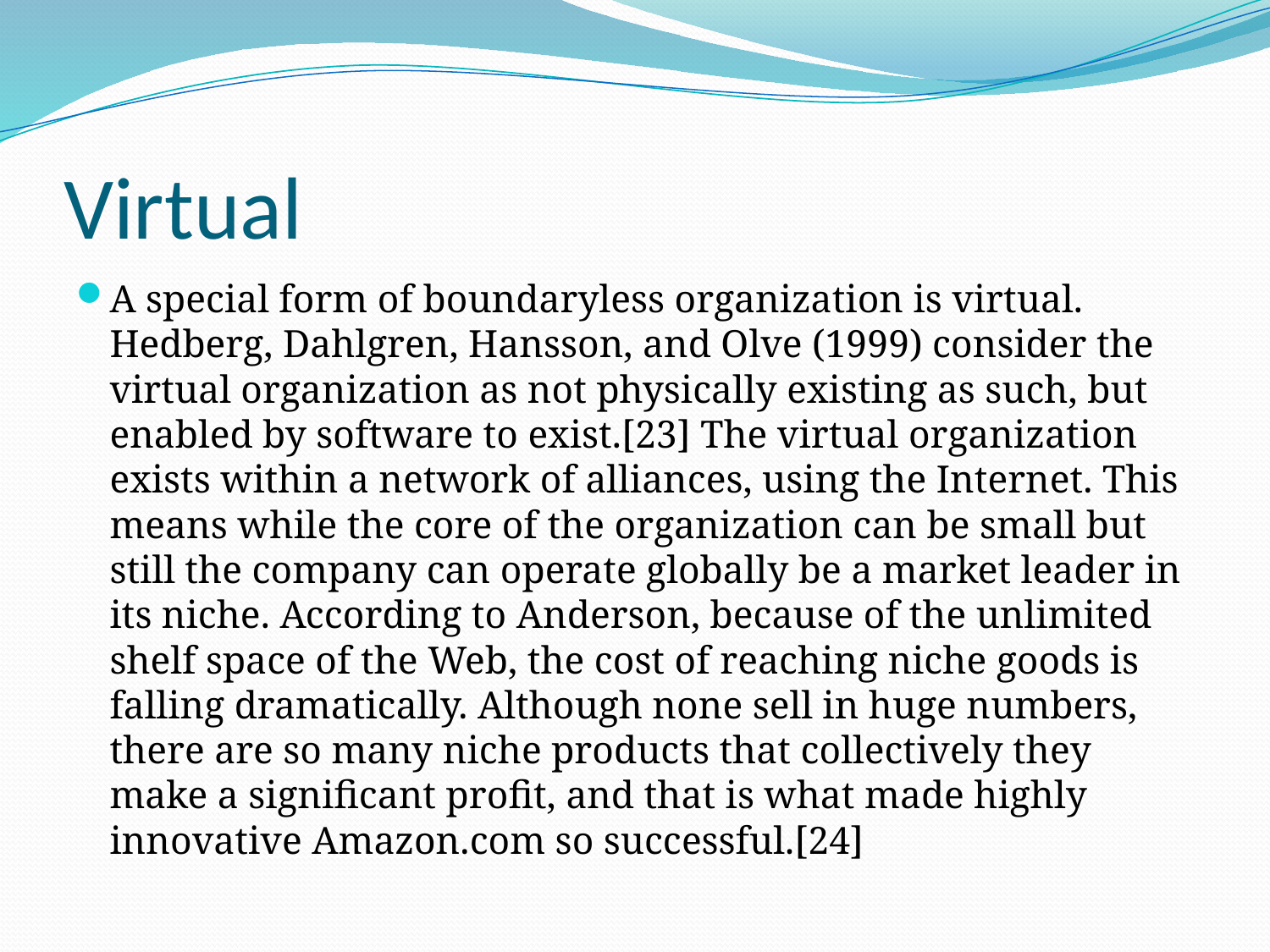

# Virtual
A special form of boundaryless organization is virtual. Hedberg, Dahlgren, Hansson, and Olve (1999) consider the virtual organization as not physically existing as such, but enabled by software to exist.[23] The virtual organization exists within a network of alliances, using the Internet. This means while the core of the organization can be small but still the company can operate globally be a market leader in its niche. According to Anderson, because of the unlimited shelf space of the Web, the cost of reaching niche goods is falling dramatically. Although none sell in huge numbers, there are so many niche products that collectively they make a significant profit, and that is what made highly innovative Amazon.com so successful.[24]